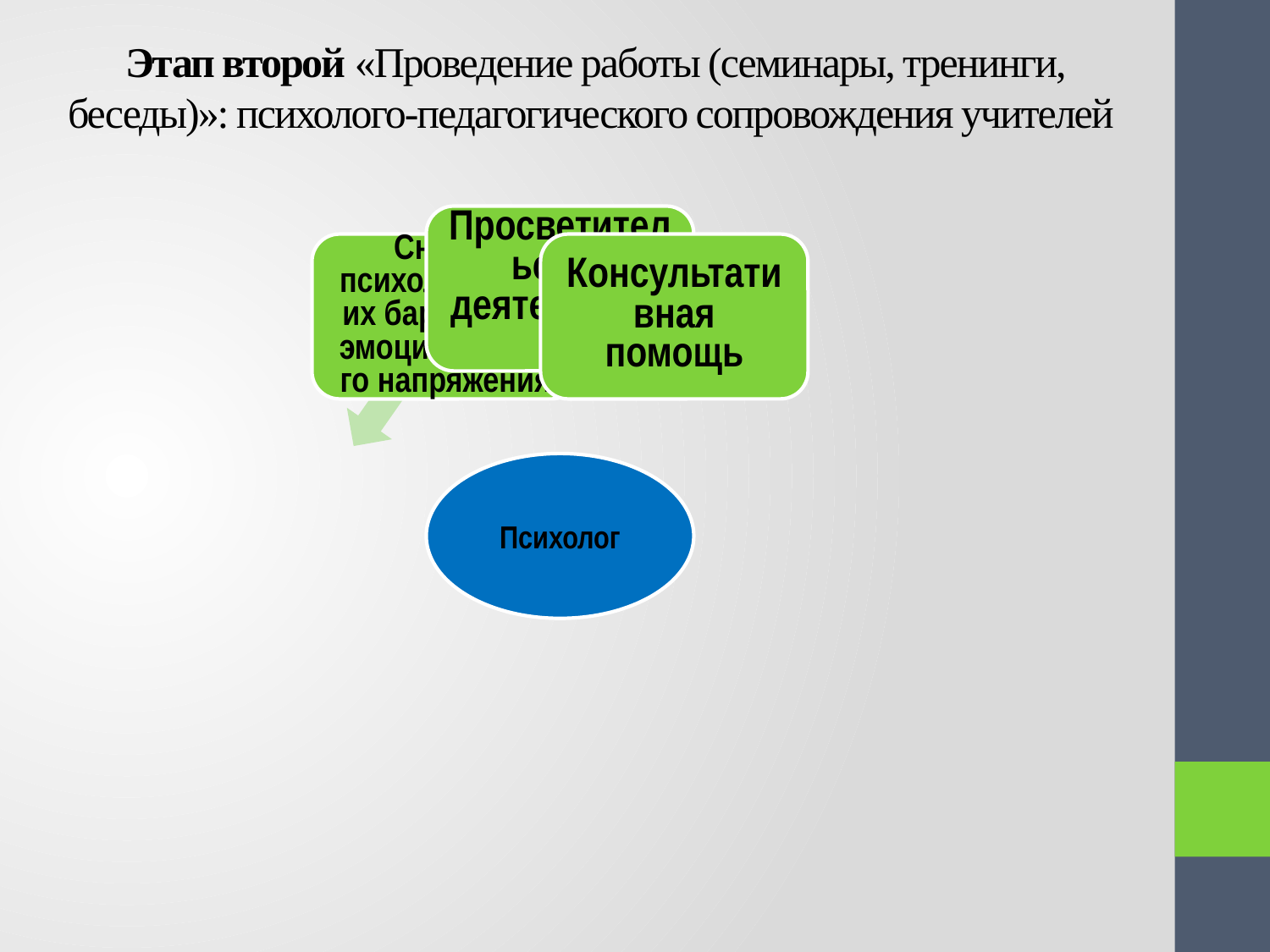

# Этап второй «Проведение работы (семинары, тренинги, беседы)»: психолого-педагогического сопровождения учителей
Психолог